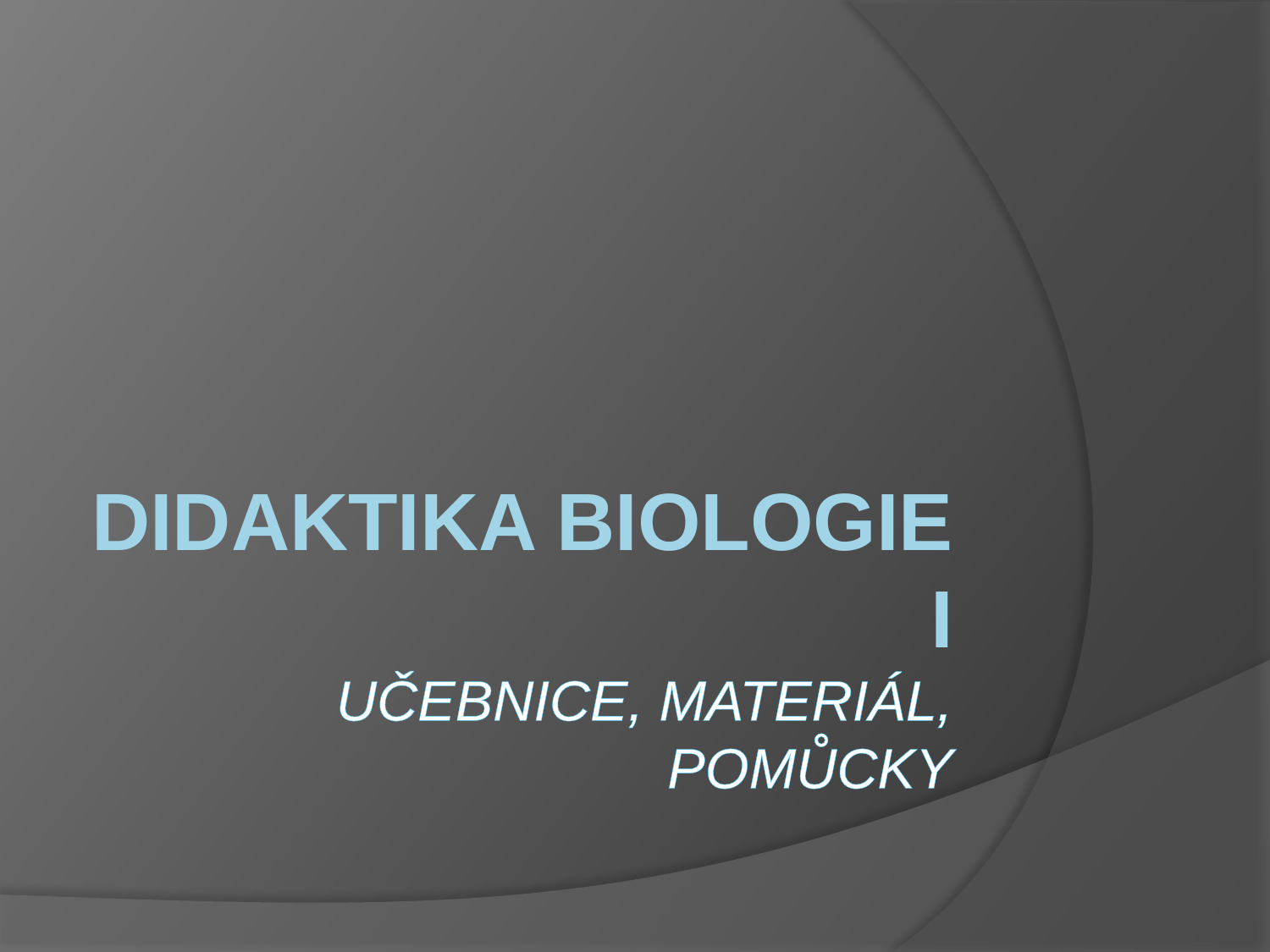

# DIDAKTIKA BIOLOGIE I UČEBNICE, MATERIÁL, POMŮCKY